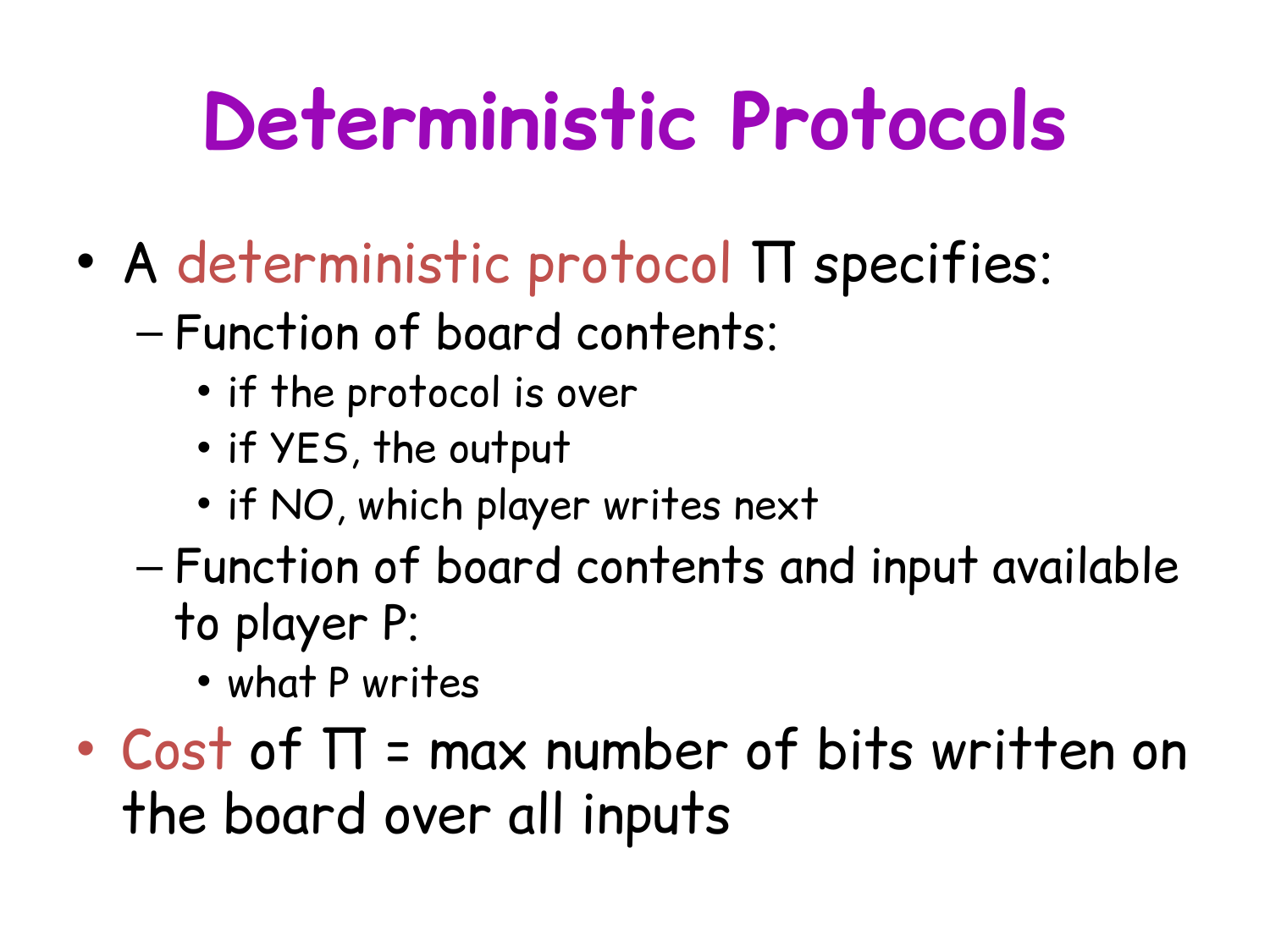

# Deterministic Protocols
A deterministic protocol Π specifies:
Function of board contents:
if the protocol is over
if YES, the output
if NO, which player writes next
Function of board contents and input available to player P:
what P writes
Cost of Π = max number of bits written on the board over all inputs